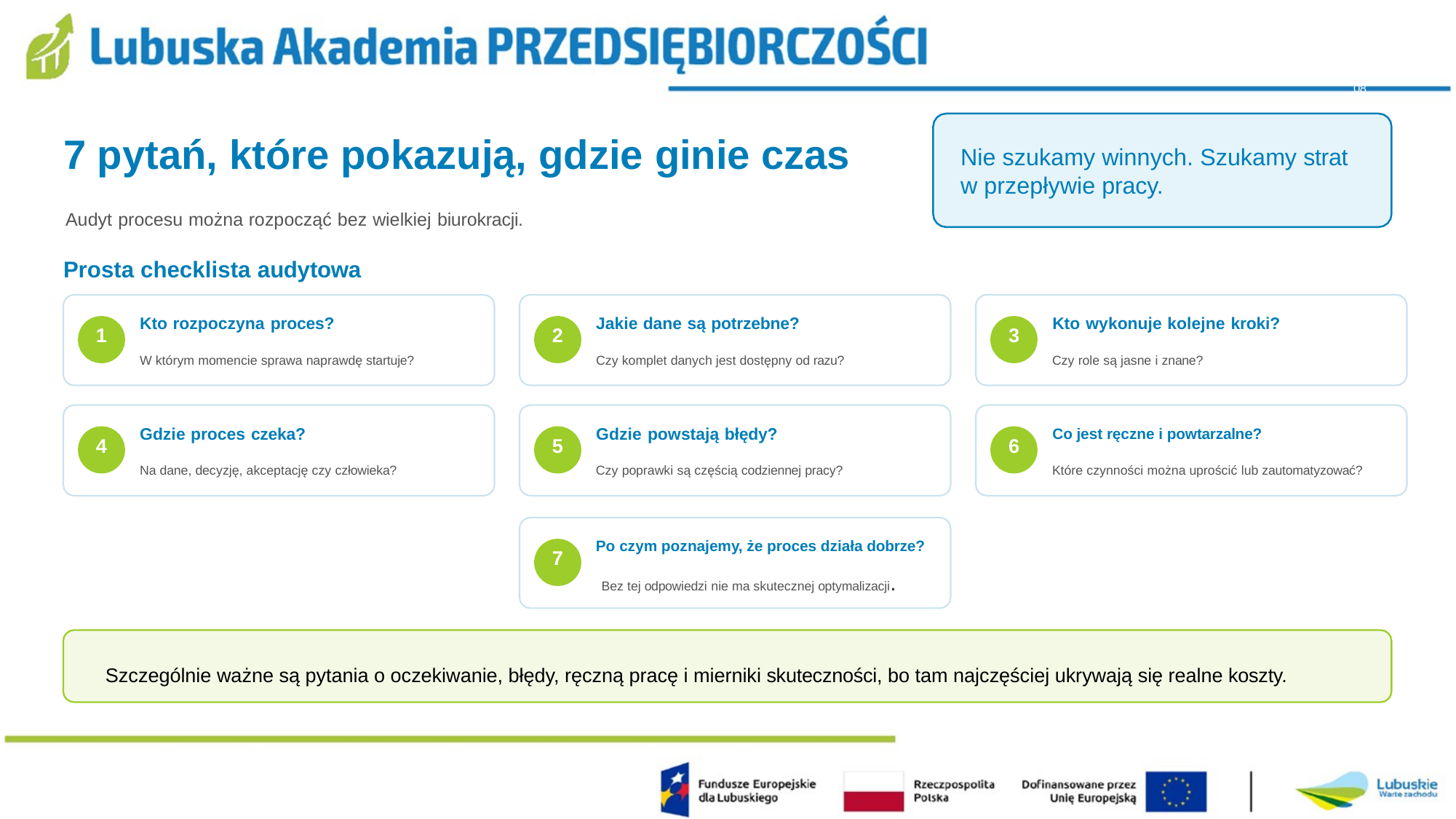

08
# 7 pytań, które pokazują, gdzie ginie czas

Nie szukamy winnych. Szukamy strat
w przepływie pracy.
Audyt procesu można rozpocząć bez wielkiej biurokracji.

Prosta checklista audytowa

Kto rozpoczyna proces?
Jakie dane są potrzebne?
Kto wykonuje kolejne kroki?
1
2
3
W którym momencie sprawa naprawdę startuje?
Czy komplet danych jest dostępny od razu?
Czy role są jasne i znane?

Gdzie proces czeka?
Gdzie powstają błędy?
Co jest ręczne i powtarzalne?
4
5
6
Na dane, decyzję, akceptację czy człowieka?
Czy poprawki są częścią codziennej pracy?
Które czynności można uprościć lub zautomatyzować?

Po czym poznajemy, że proces działa dobrze?
7
Bez tej odpowiedzi nie ma skutecznej optymalizacji.

Szczególnie ważne są pytania o oczekiwanie, błędy, ręczną pracę i mierniki skuteczności, bo tam najczęściej ukrywają się realne koszty.